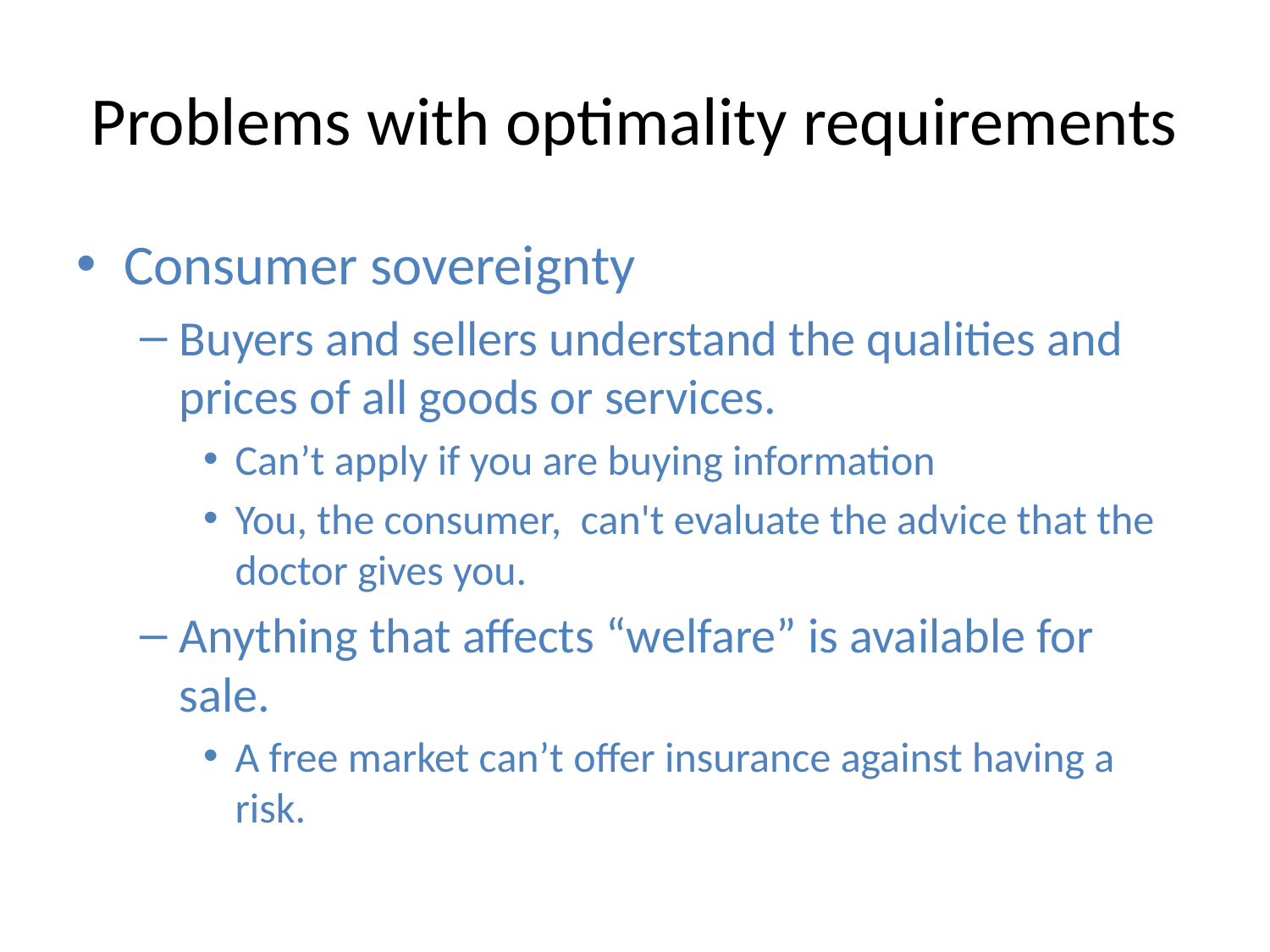

# Problems with optimality requirements
Consumer sovereignty
Buyers and sellers understand the qualities and prices of all goods or services.
Can’t apply if you are buying information
You, the consumer,  can't evaluate the advice that the doctor gives you.
Anything that affects “welfare” is available for sale.
A free market can’t offer insurance against having a risk.